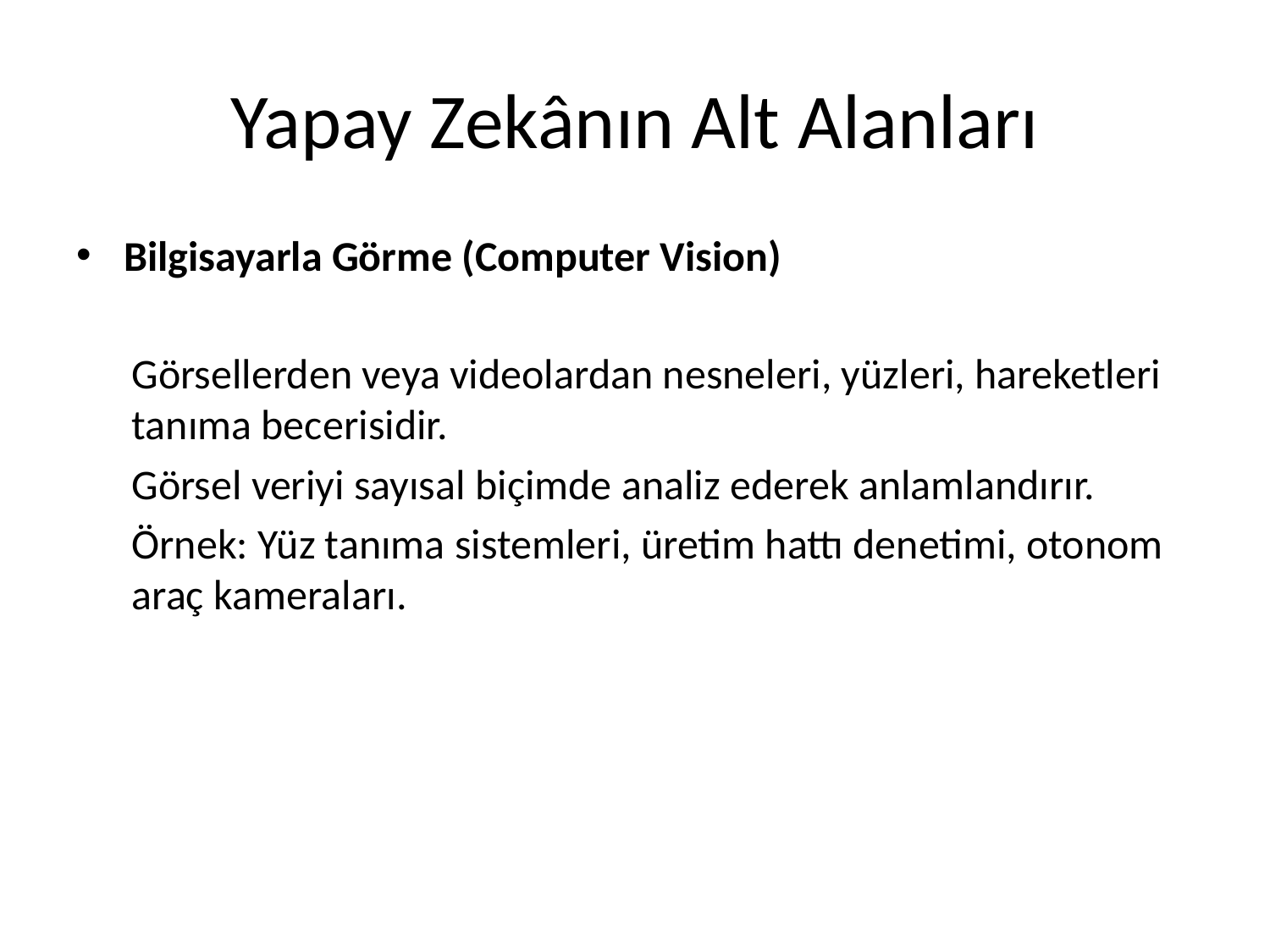

# Yapay Zekânın Alt Alanları
Bilgisayarla Görme (Computer Vision)

Görsellerden veya videolardan nesneleri, yüzleri, hareketleri tanıma becerisidir.
Görsel veriyi sayısal biçimde analiz ederek anlamlandırır.
Örnek: Yüz tanıma sistemleri, üretim hattı denetimi, otonom araç kameraları.